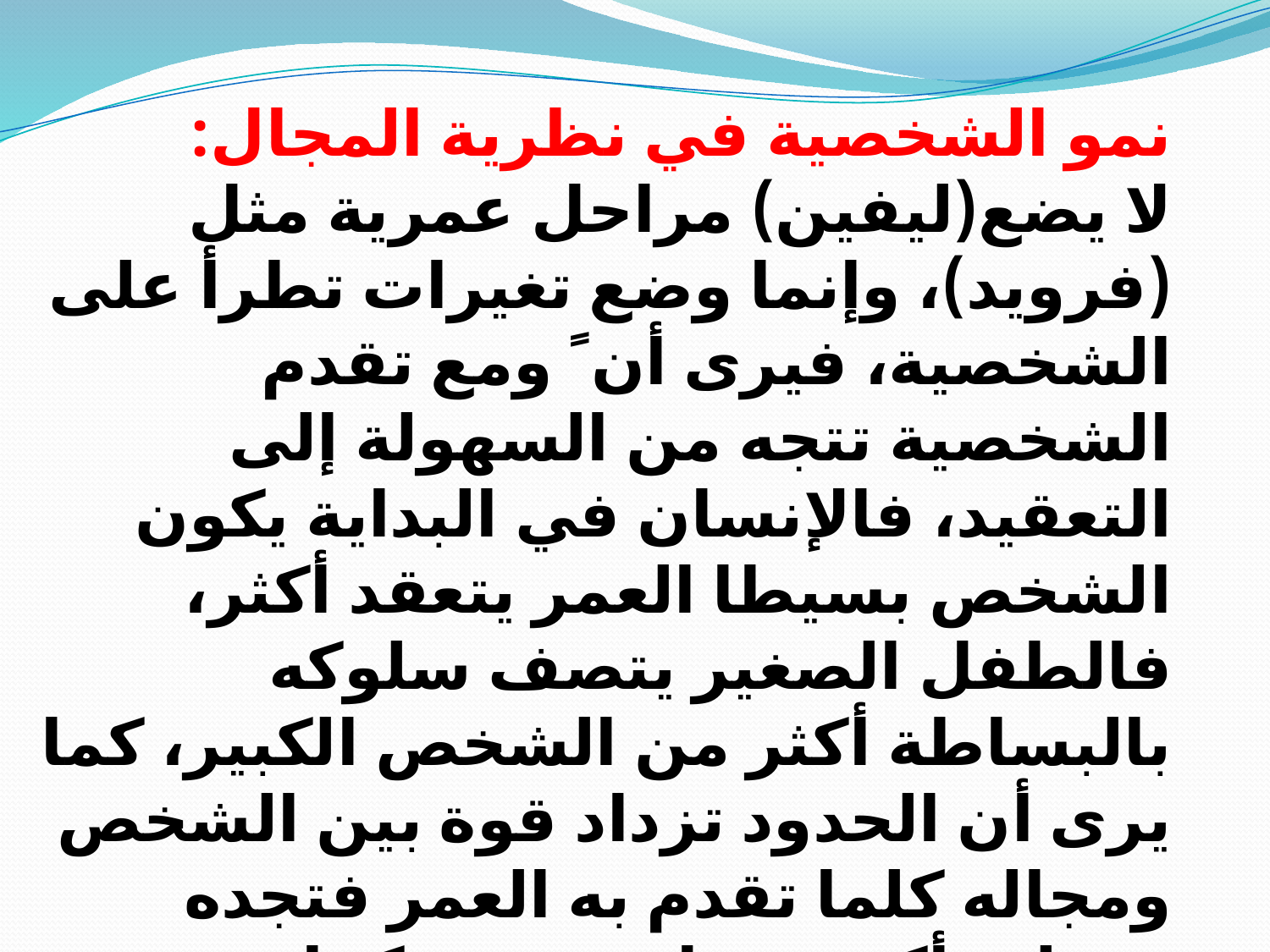

نمو الشخصية في نظرية المجال:
لا يضع(ليفين) مراحل عمرية مثل (فرويد)، وإنما وضع تغيرات تطرأ على الشخصية، فيرى أن ً ومع تقدم الشخصية تتجه من السهولة إلى التعقيد، فالإنسان في البداية يكون الشخص بسيطا العمر يتعقد أكثر، فالطفل الصغير يتصف سلوكه بالبساطة أكثر من الشخص الكبير، كما يرى أن الحدود تزداد قوة بين الشخص ومجاله كلما تقدم به العمر فتجده يتصلب أكثر وتقل مرونته كما يتجه الشخص من الخيالية إلى الواقعية .ومع النمو يتزايد عدد الحدود الفاصلة بين المناطق